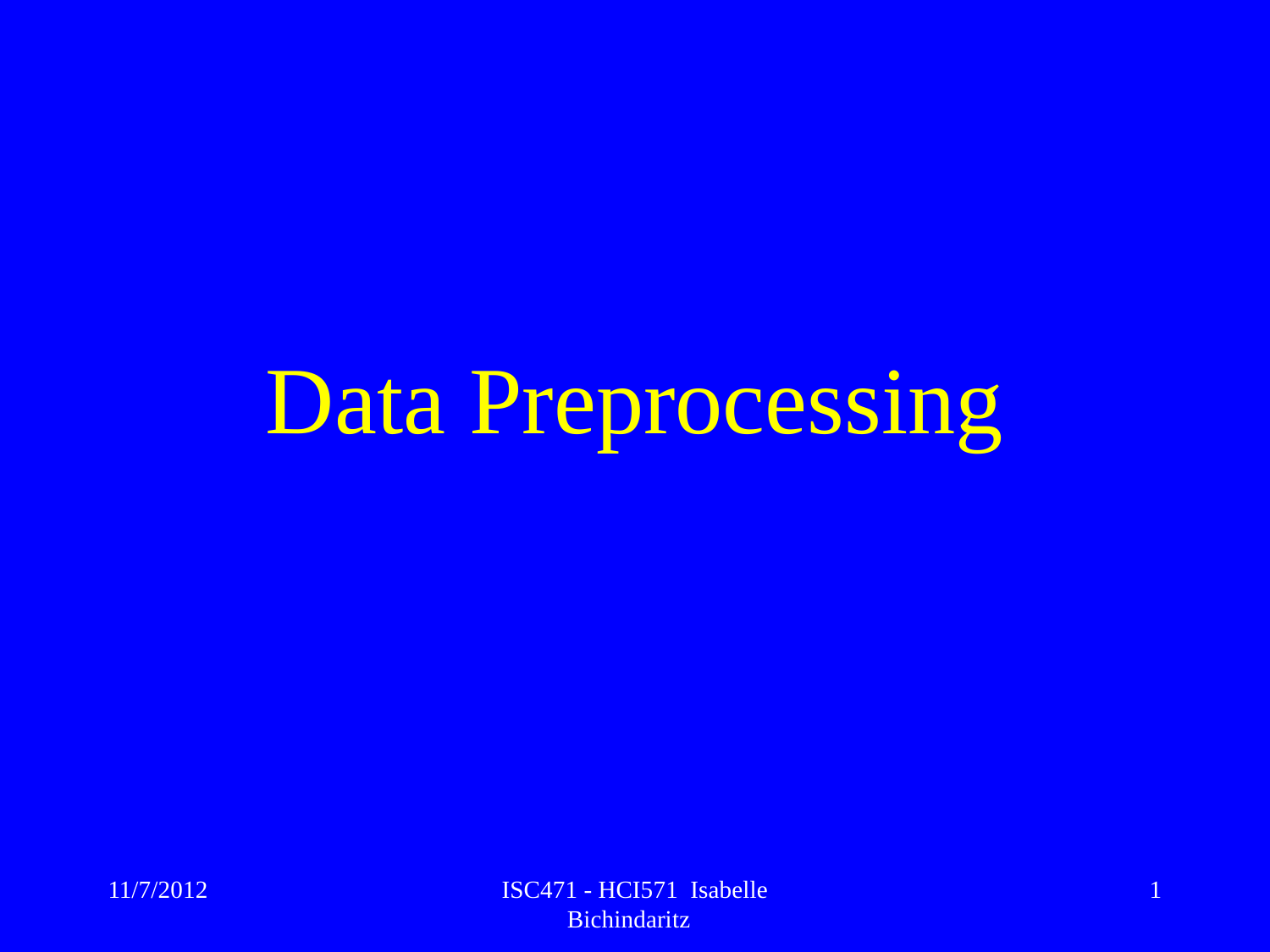

# Data Preprocessing
11/7/2012
ISC471 - HCI571  Isabelle Bichindaritz
1